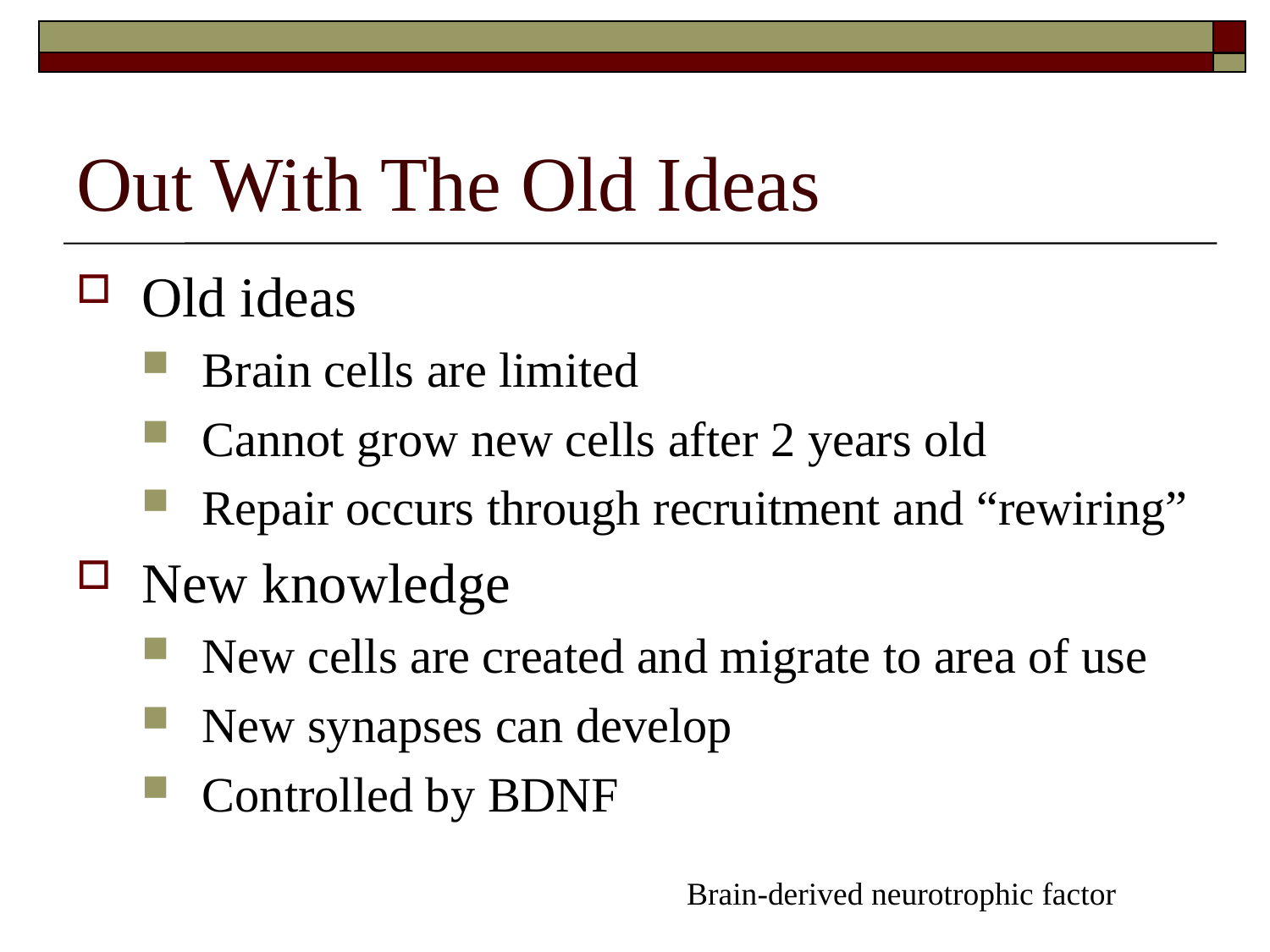

# Out With The Old Ideas
Old ideas
Brain cells are limited
Cannot grow new cells after 2 years old
Repair occurs through recruitment and “rewiring”
New knowledge
New cells are created and migrate to area of use
New synapses can develop
Controlled by BDNF
Brain-derived neurotrophic factor